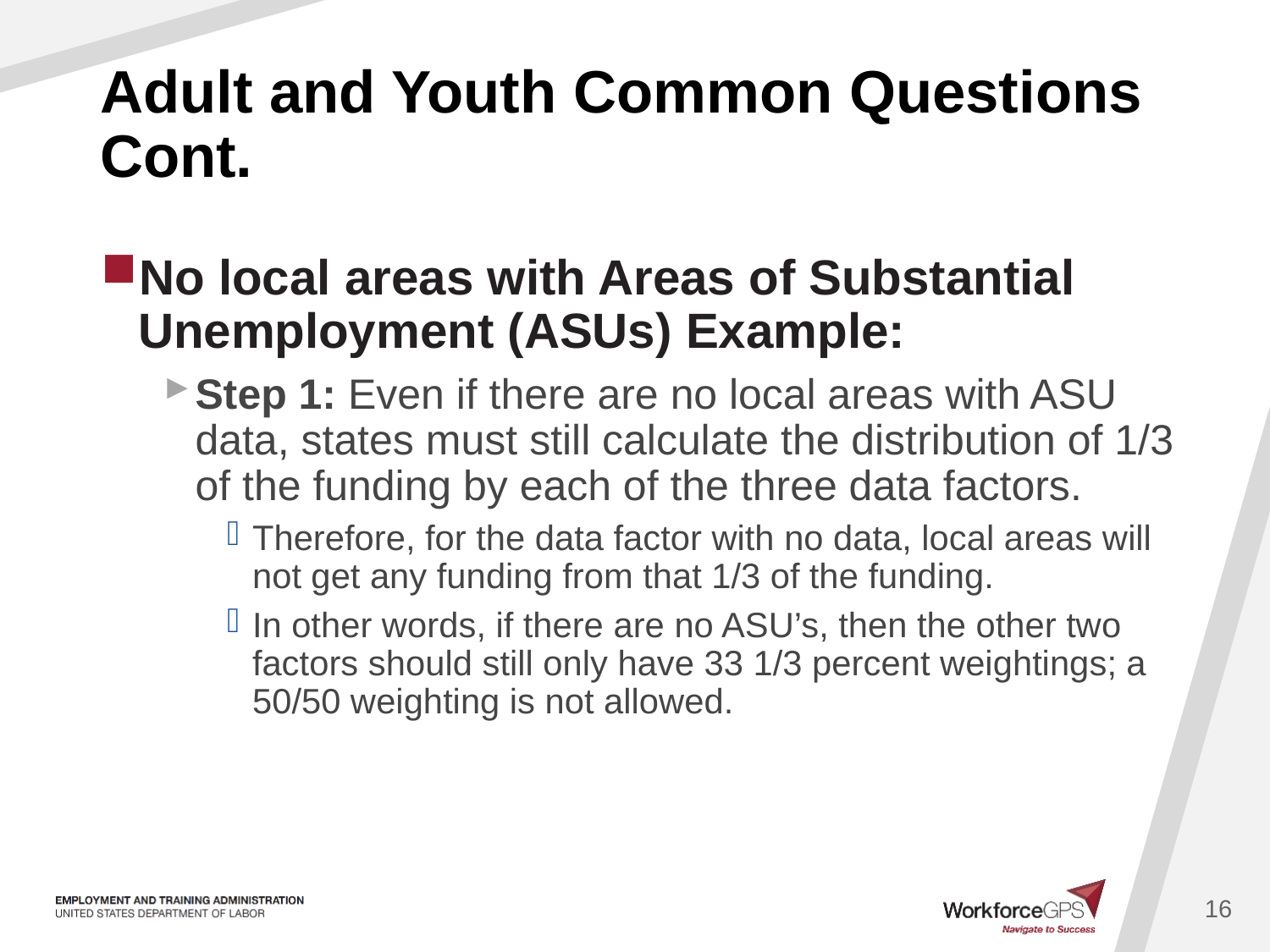

# Adult and Youth Common Questions Cont.
No local areas with Areas of Substantial Unemployment (ASUs) Example:
Step 1: Even if there are no local areas with ASU data, states must still calculate the distribution of 1/3 of the funding by each of the three data factors.
Therefore, for the data factor with no data, local areas will not get any funding from that 1/3 of the funding.
In other words, if there are no ASU’s, then the other two factors should still only have 33 1/3 percent weightings; a 50/50 weighting is not allowed.
16